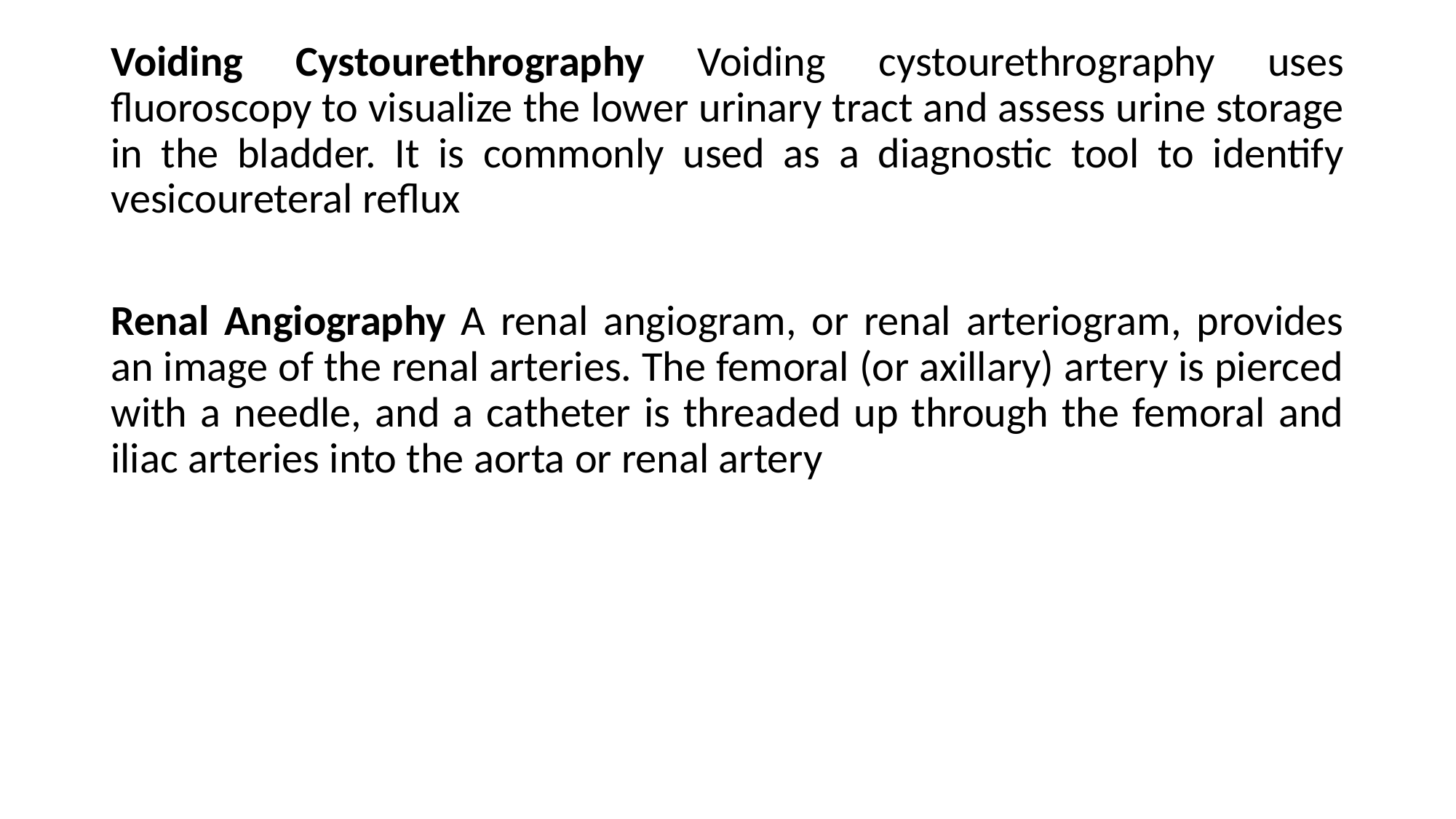

Voiding Cystourethrography Voiding cystourethrography uses fluoroscopy to visualize the lower urinary tract and assess urine storage in the bladder. It is commonly used as a diagnostic tool to identify vesicoureteral reflux

Renal Angiography A renal angiogram, or renal arteriogram, provides an image of the renal arteries. The femoral (or axillary) artery is pierced with a needle, and a catheter is threaded up through the femoral and iliac arteries into the aorta or renal artery